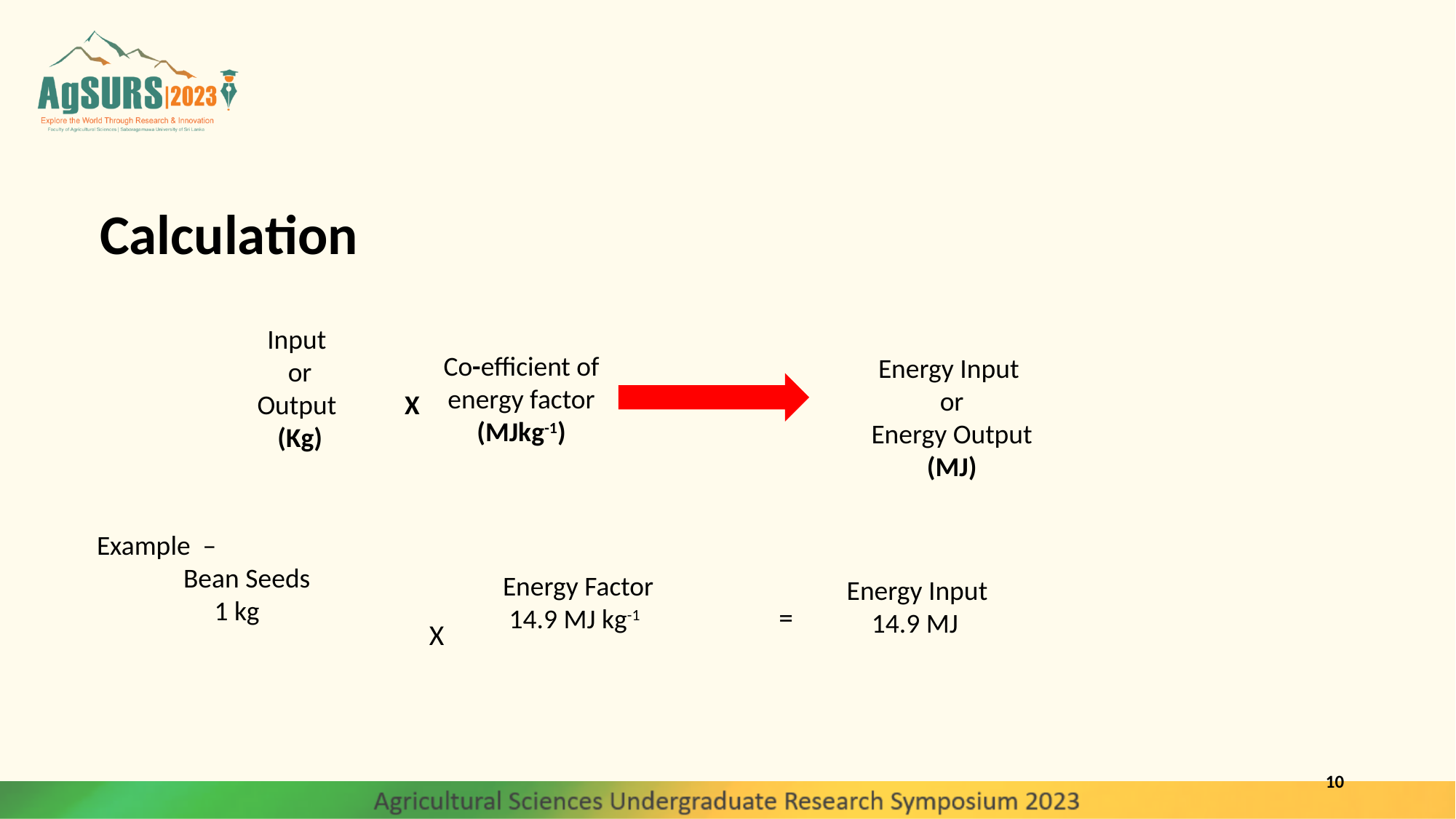

Calculation

Co-efficient of energy factor
(MJkg-1)

Input
or
Output
(Kg)

Energy Input
or
Energy Output
(MJ)
X

Example  –
              Bean Seeds
                   1 kg

Energy Factor
 14.9 MJ kg-1

Energy Input
    14.9 MJ

=
X
10